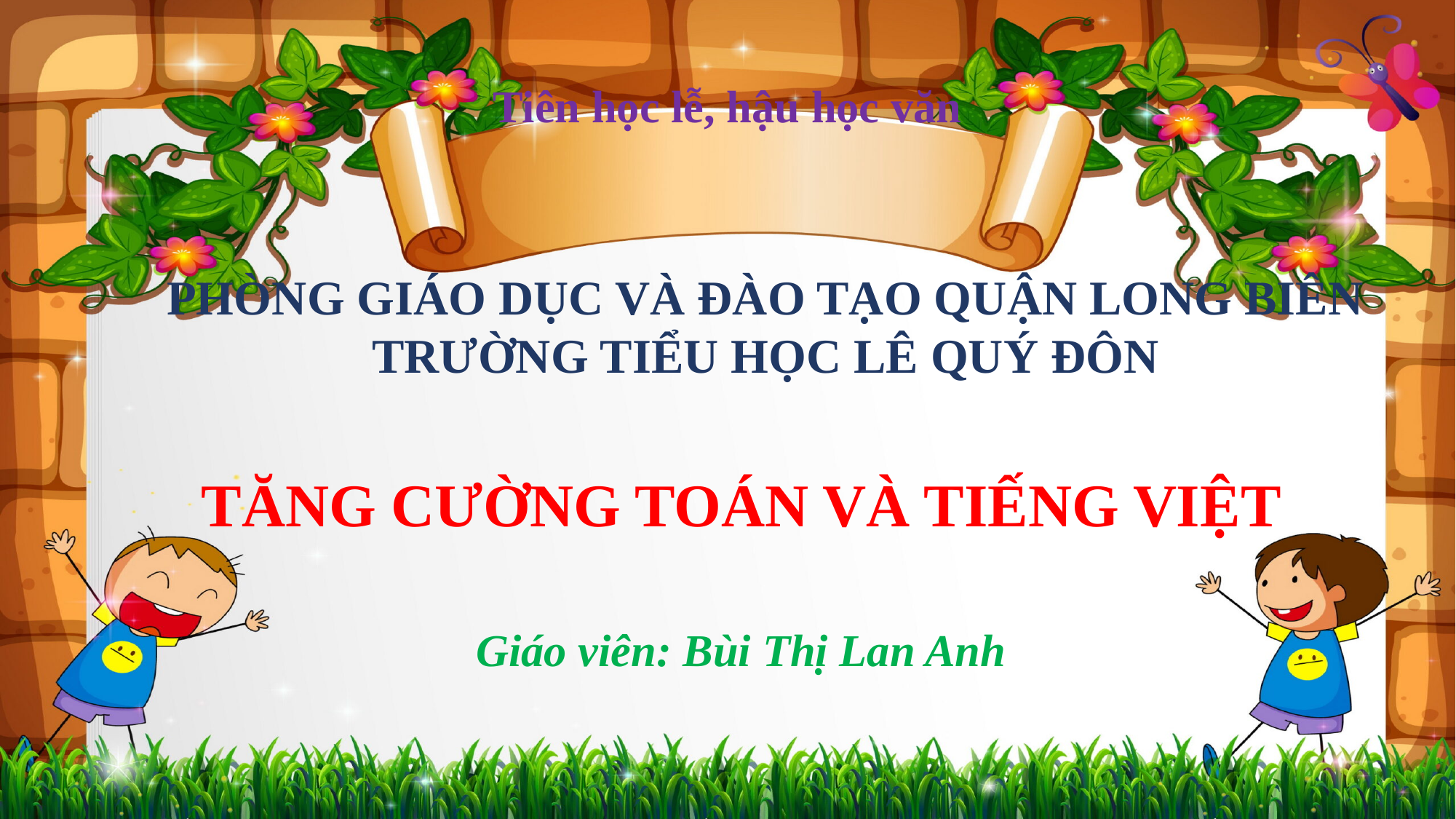

Tiên học lễ, hậu học văn
PHÒNG GIÁO DỤC VÀ ĐÀO TẠO QUẬN LONG BIÊN
TRƯỜNG TIỂU HỌC LÊ QUÝ ĐÔN
TĂNG CƯỜNG TOÁN VÀ TIẾNG VIỆT
Giáo viên: Bùi Thị Lan Anh